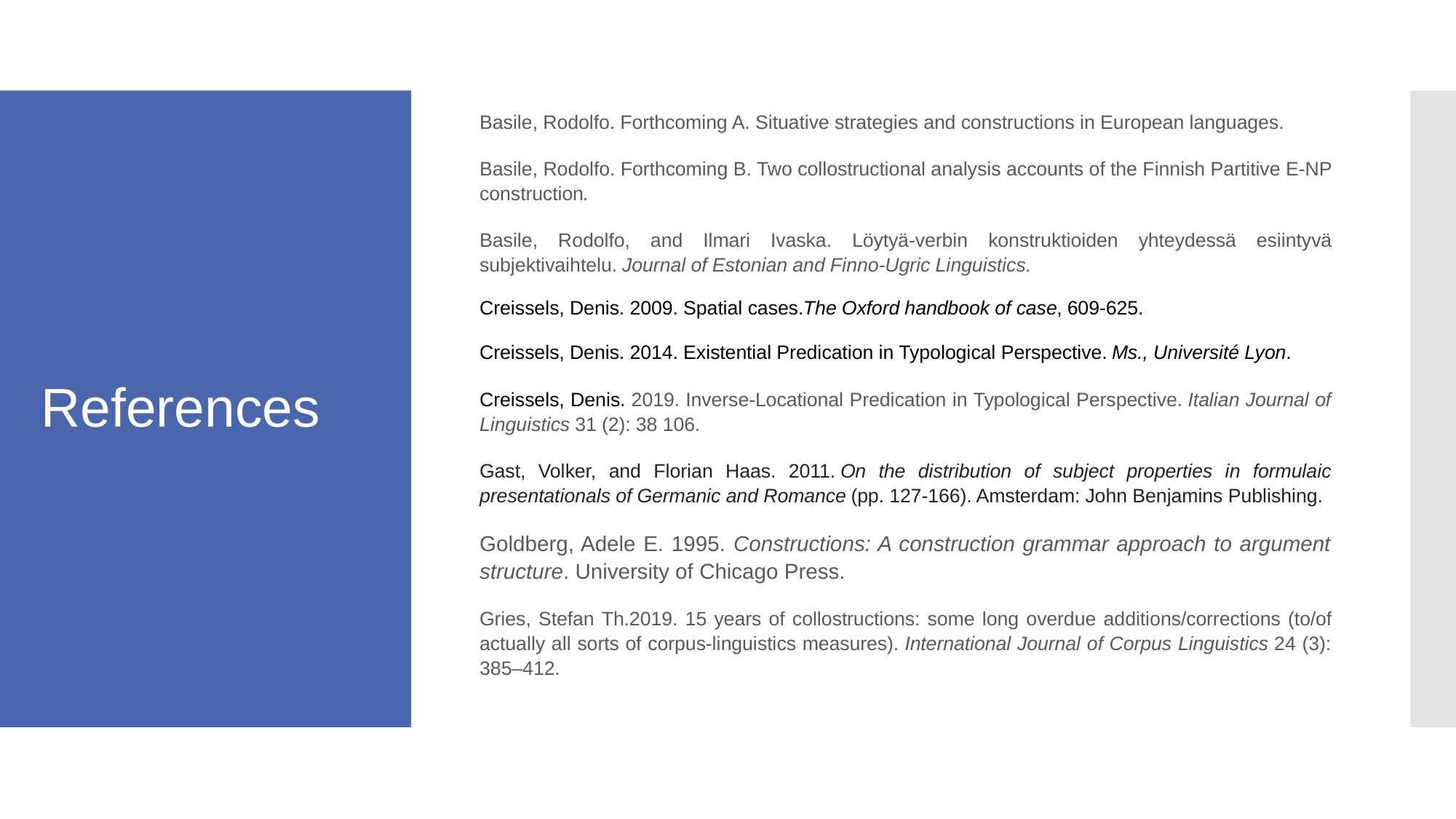

Basile, Rodolfo. Forthcoming A. Situative strategies and constructions in European languages.
Basile, Rodolfo. Forthcoming B. Two collostructional analysis accounts of the Finnish Partitive E-NP construction.
Basile, Rodolfo, and Ilmari Ivaska. Löytyä-verbin konstruktioiden yhteydessä esiintyvä subjektivaihtelu. Journal of Estonian and Finno-Ugric Linguistics.
Creissels, Denis. 2009. Spatial cases.The Oxford handbook of case, 609-625.
Creissels, Denis. 2014. Existential Predication in Typological Perspective. Ms., Université Lyon.
Creissels, Denis. 2019. Inverse-Locational Predication in Typological Perspective. Italian Journal of Linguistics 31 (2): 38 106.
Gast, Volker, and Florian Haas. 2011. On the distribution of subject properties in formulaic presentationals of Germanic and Romance (pp. 127-166). Amsterdam: John Benjamins Publishing.
Goldberg, Adele E. 1995. Constructions: A construction grammar approach to argument structure. University of Chicago Press.
Gries, Stefan Th.2019. 15 years of collostructions: some long overdue additions/corrections (to/of actually all sorts of corpus-linguistics measures). International Journal of Corpus Linguistics 24 (3): 385–412.

# References